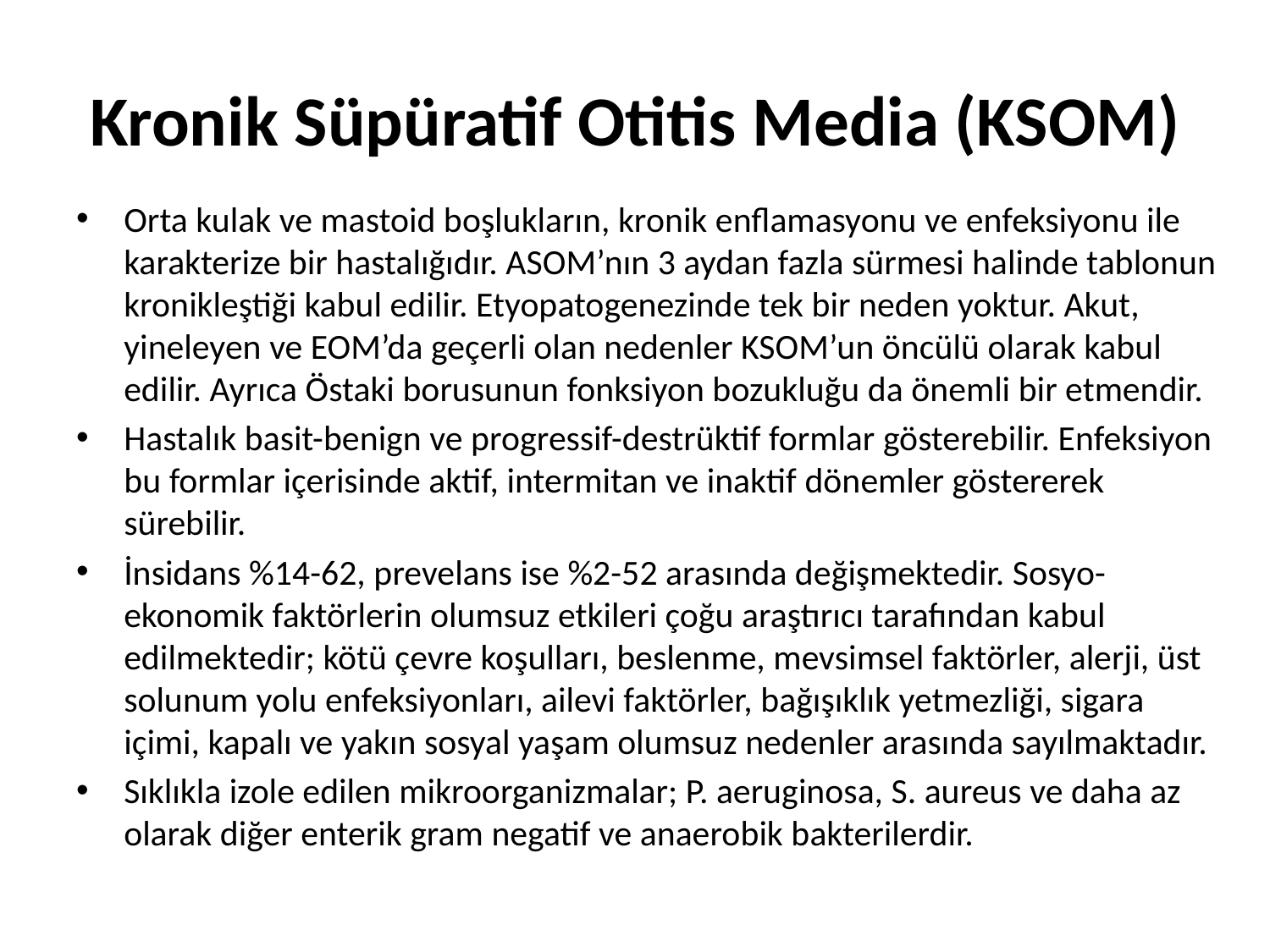

# Kronik Süpüratif Otitis Media (KSOM)
Orta kulak ve mastoid boşlukların, kronik enflamasyonu ve enfeksiyonu ile karakterize bir hastalığıdır. ASOM’nın 3 aydan fazla sürmesi halinde tablonun kronikleştiği kabul edilir. Etyopatogenezinde tek bir neden yoktur. Akut, yineleyen ve EOM’da geçerli olan nedenler KSOM’un öncülü olarak kabul edilir. Ayrıca Östaki borusunun fonksiyon bozukluğu da önemli bir etmendir.
Hastalık basit-benign ve progressif-destrüktif formlar gösterebilir. Enfeksiyon bu formlar içerisinde aktif, intermitan ve inaktif dönemler göstererek sürebilir.
İnsidans %14-62, prevelans ise %2-52 arasında değişmektedir. Sosyo-ekonomik faktörlerin olumsuz etkileri çoğu araştırıcı tarafından kabul edilmektedir; kötü çevre koşulları, beslenme, mevsimsel faktörler, alerji, üst solunum yolu enfeksiyonları, ailevi faktörler, bağışıklık yetmezliği, sigara içimi, kapalı ve yakın sosyal yaşam olumsuz nedenler arasında sayılmaktadır.
Sıklıkla izole edilen mikroorganizmalar; P. aeruginosa, S. aureus ve daha az olarak diğer enterik gram negatif ve anaerobik bakterilerdir.